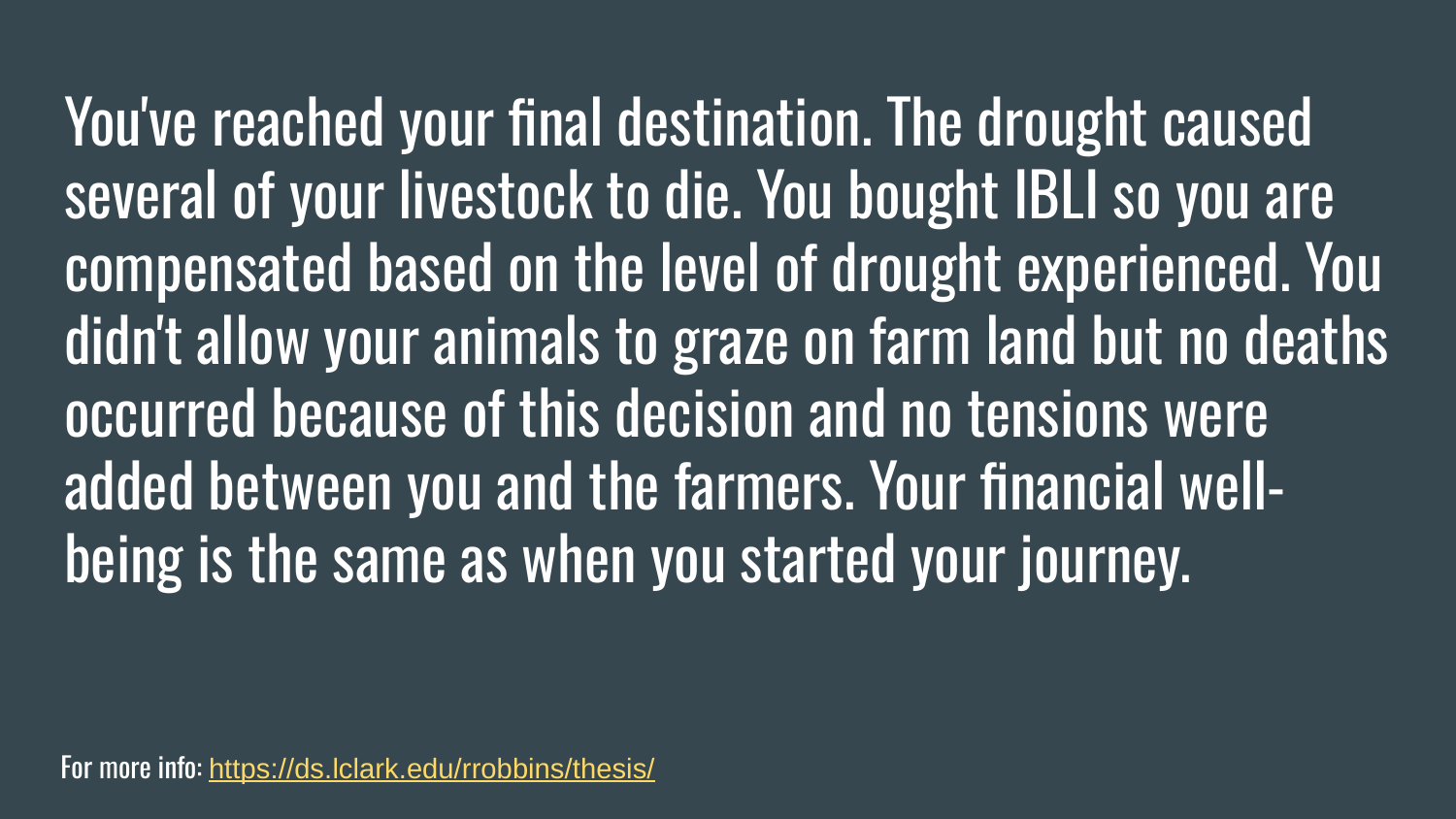

# You've reached your final destination. The drought caused several of your livestock to die. You bought IBLI so you are compensated based on the level of drought experienced. You didn't allow your animals to graze on farm land but no deaths occurred because of this decision and no tensions were added between you and the farmers. Your financial well-being is the same as when you started your journey.